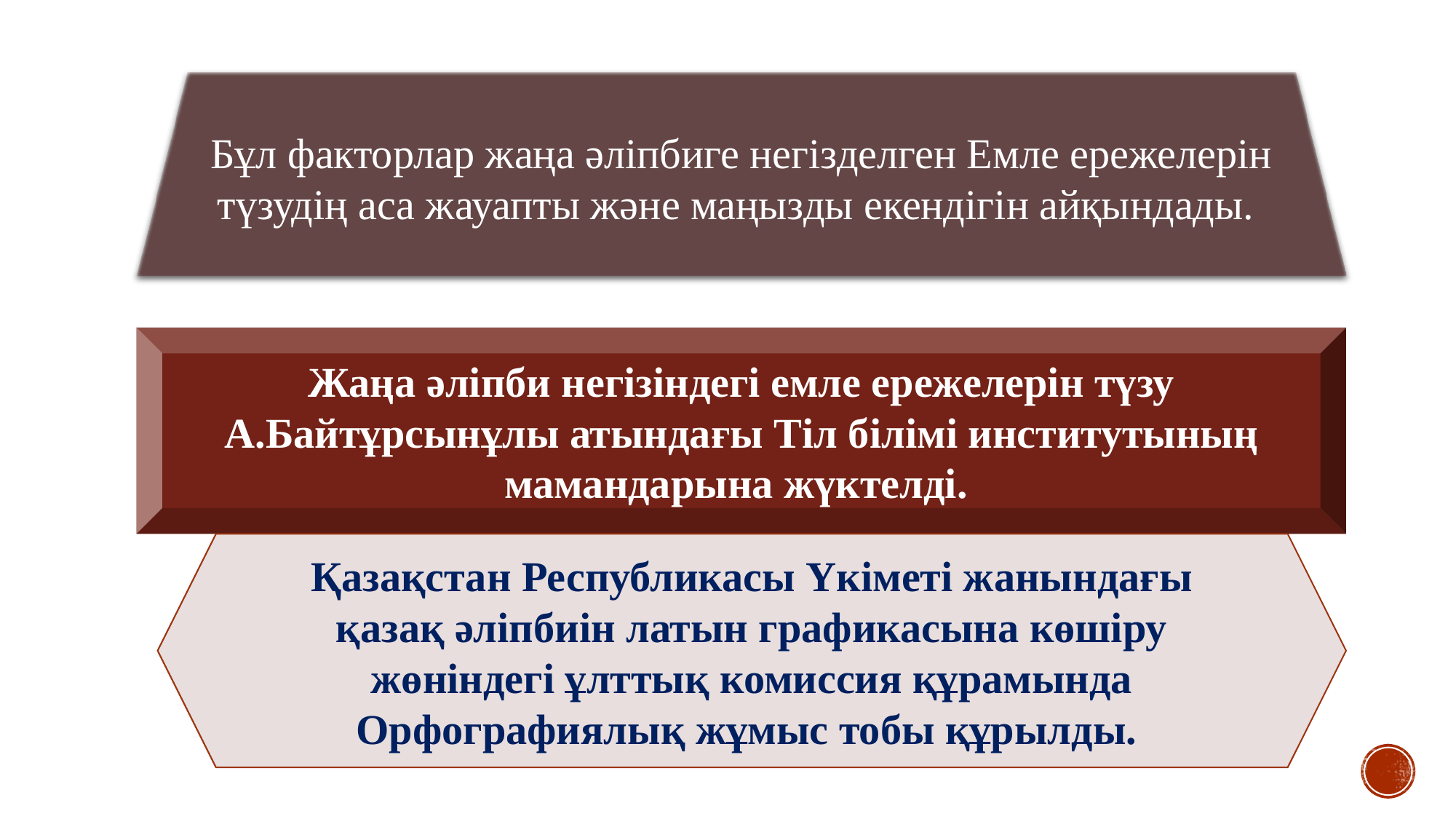

Бұл факторлар жаңа әліпбиге негізделген Емле ережелерін түзудің аса жауапты және маңызды екендігін айқындады.
Жаңа әліпби негізіндегі емле ережелерін түзу А.Байтұрсынұлы атындағы Тіл білімі институтының мамандарына жүктелді.
Қазақстан Республикасы Үкіметі жанындағы қазақ әліпбиін латын графикасына көшіру жөніндегі ұлттық комиссия құрамында Орфографиялық жұмыс тобы құрылды.